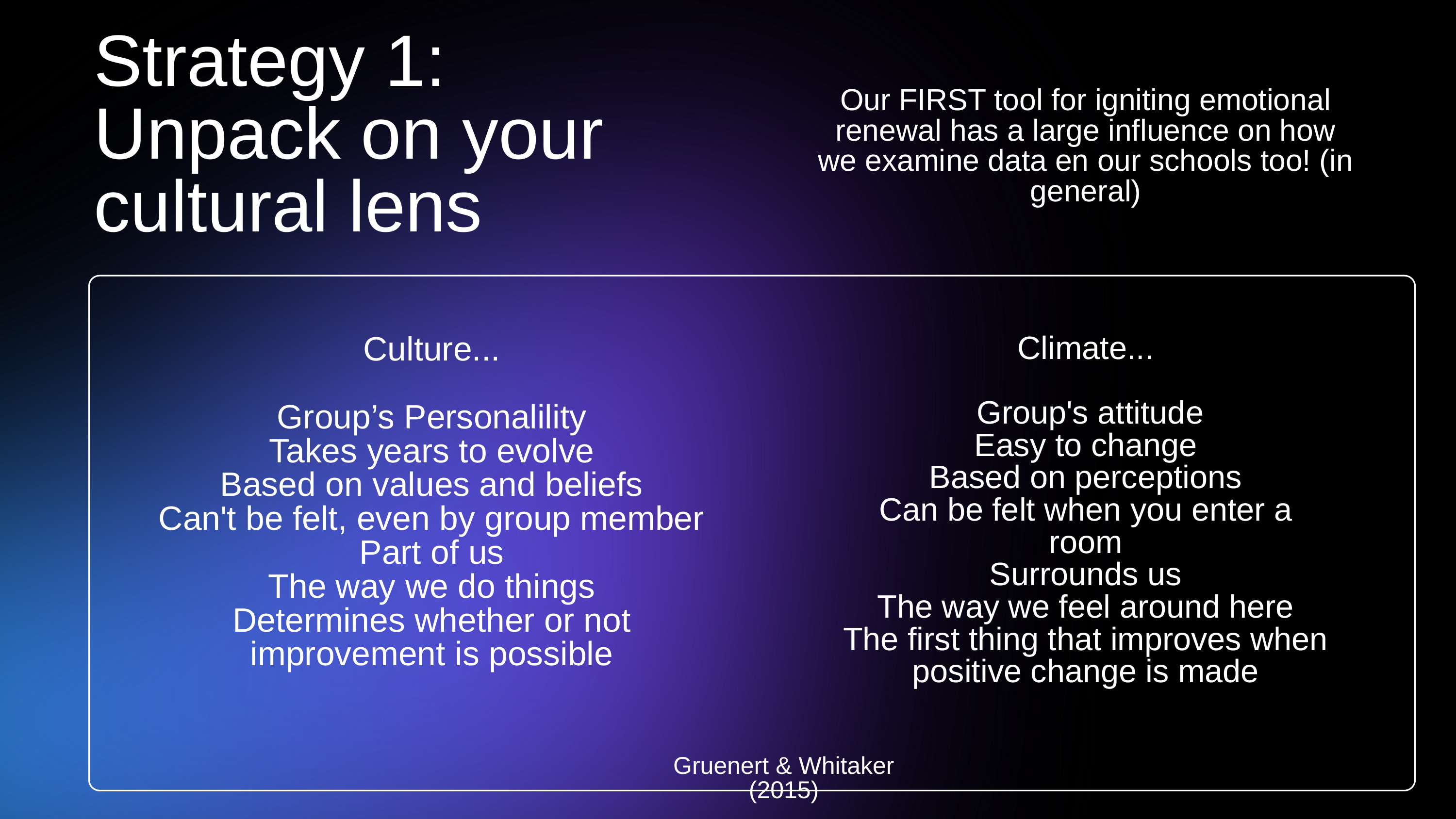

Strategy 1:
Unpack on your cultural lens
Our FIRST tool for igniting emotional renewal has a large influence on how we examine data en our schools too! (in general)

Climate...

 Group's attitude
Easy to change
Based on perceptions
Can be felt when you enter a room
Surrounds us
The way we feel around here
The first thing that improves when
positive change is made

Culture...

Group’s Personalility
Takes years to evolve
Based on values and beliefs
Can't be felt, even by group member
Part of us
The way we do things
Determines whether or not
improvement is possible

Gruenert & Whitaker (2015)